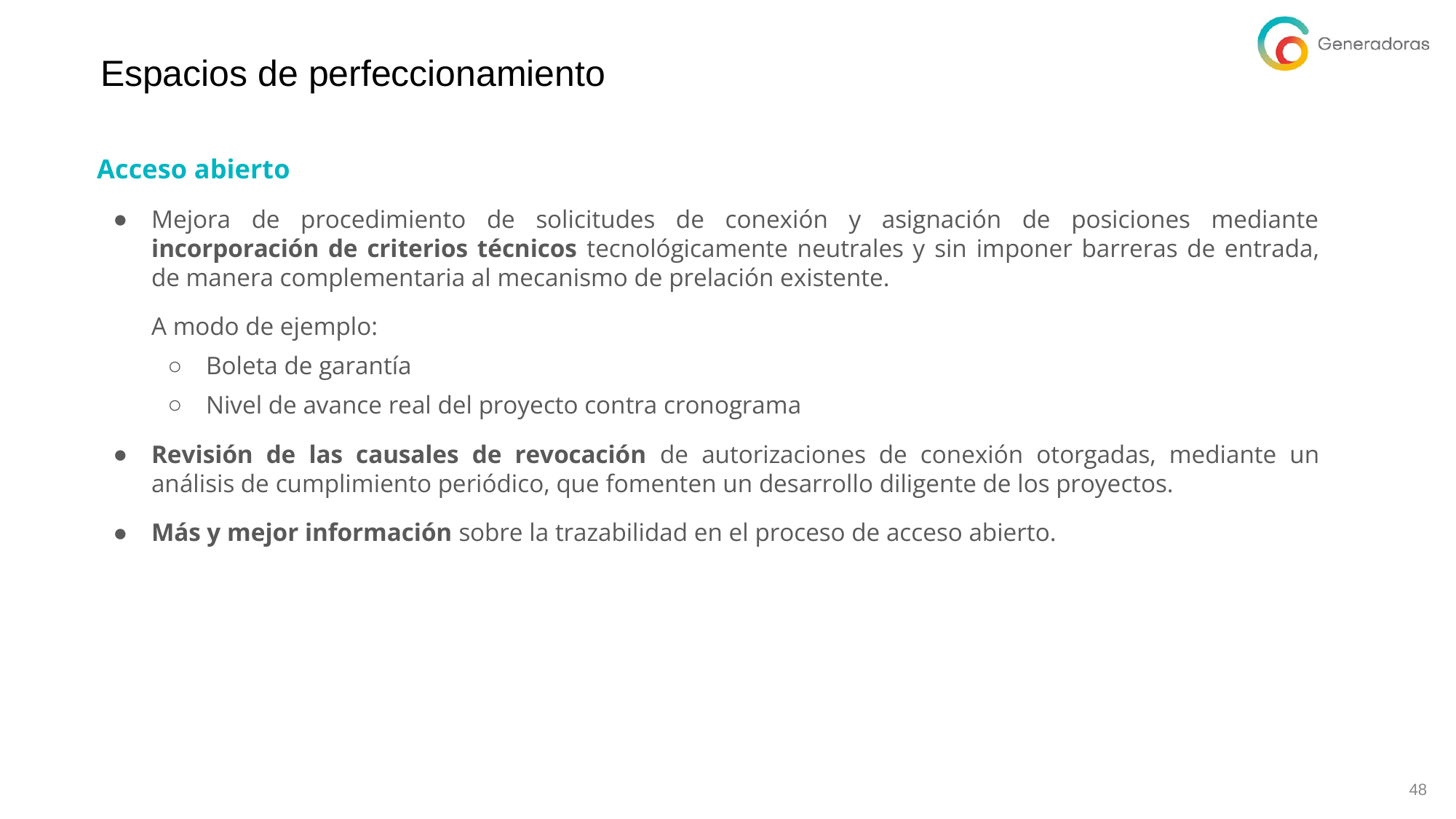

# Espacios de perfeccionamiento
Acceso abierto
Mejora de procedimiento de solicitudes de conexión y asignación de posiciones mediante incorporación de criterios técnicos tecnológicamente neutrales y sin imponer barreras de entrada, de manera complementaria al mecanismo de prelación existente.
A modo de ejemplo:
Boleta de garantía
Nivel de avance real del proyecto contra cronograma
Revisión de las causales de revocación de autorizaciones de conexión otorgadas, mediante un análisis de cumplimiento periódico, que fomenten un desarrollo diligente de los proyectos.
Más y mejor información sobre la trazabilidad en el proceso de acceso abierto.
 48